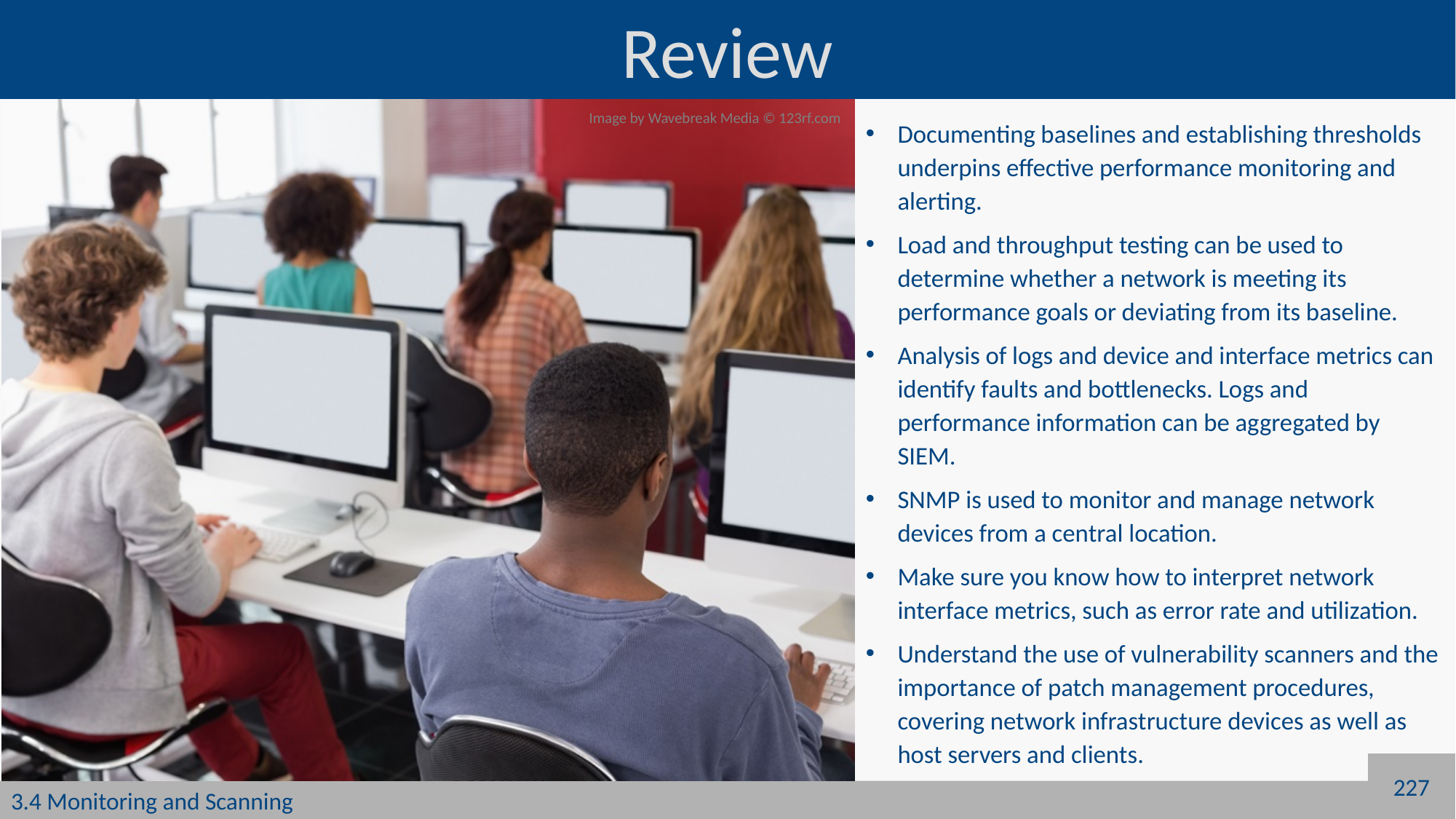

Documenting baselines and establishing thresholds underpins effective performance monitoring and alerting.
Load and throughput testing can be used to determine whether a network is meeting its performance goals or deviating from its baseline.
Analysis of logs and device and interface metrics can identify faults and bottlenecks. Logs and performance information can be aggregated by SIEM.
SNMP is used to monitor and manage network devices from a central location.
Make sure you know how to interpret network interface metrics, such as error rate and utilization.
Understand the use of vulnerability scanners and the importance of patch management procedures, covering network infrastructure devices as well as host servers and clients.
227
3.4 Monitoring and Scanning